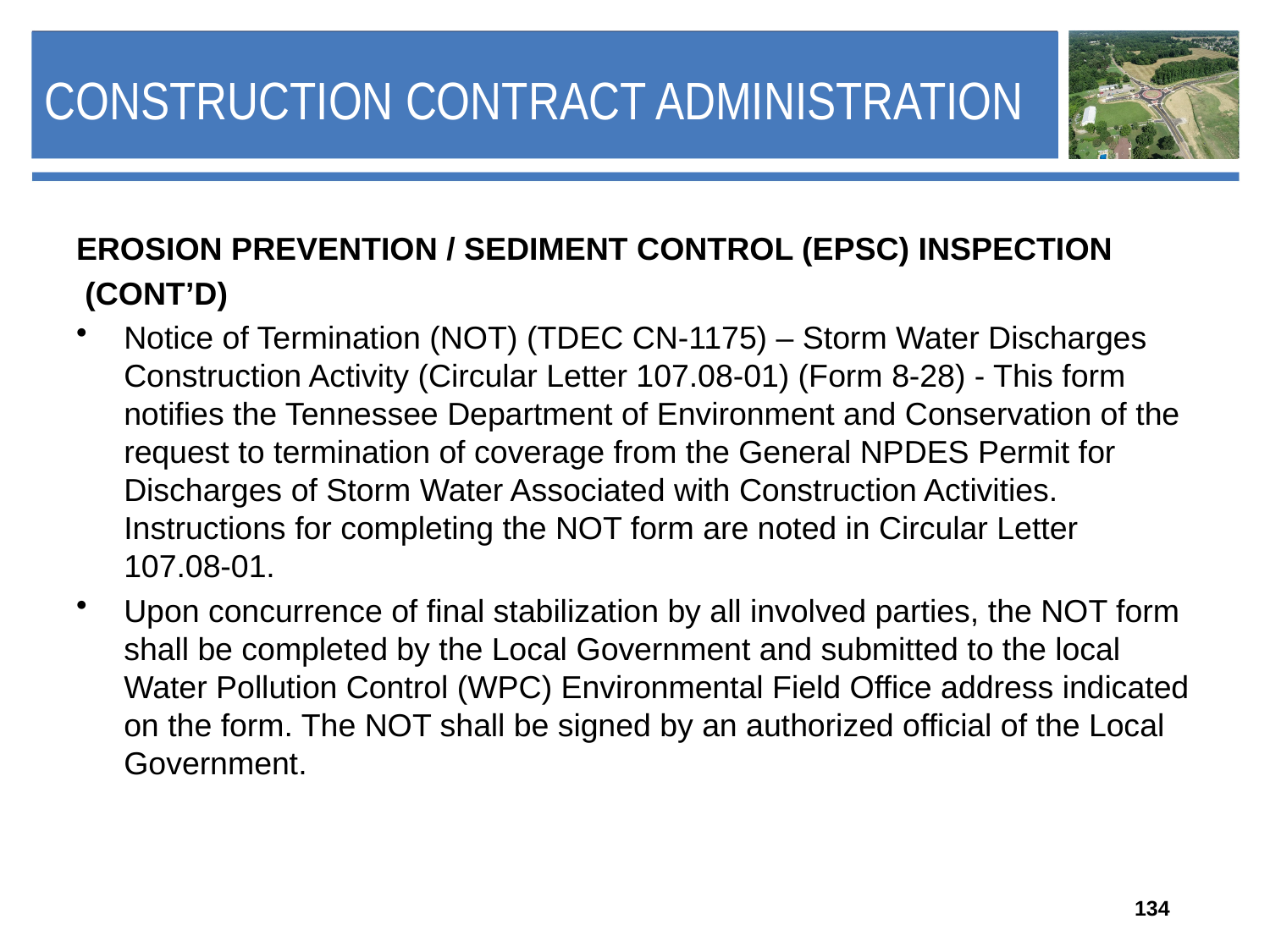

# Construction Contract Administration
EROSION PREVENTION / SEDIMENT CONTROL (EPSC) INSPECTION
 (CONT’D)
Notice of Termination (NOT) (TDEC CN-1175) – Storm Water Discharges Construction Activity (Circular Letter 107.08-01) (Form 8-28) - This form notifies the Tennessee Department of Environment and Conservation of the request to termination of coverage from the General NPDES Permit for Discharges of Storm Water Associated with Construction Activities. Instructions for completing the NOT form are noted in Circular Letter 107.08-01.
Upon concurrence of final stabilization by all involved parties, the NOT form shall be completed by the Local Government and submitted to the local Water Pollution Control (WPC) Environmental Field Office address indicated on the form. The NOT shall be signed by an authorized official of the Local Government.
134